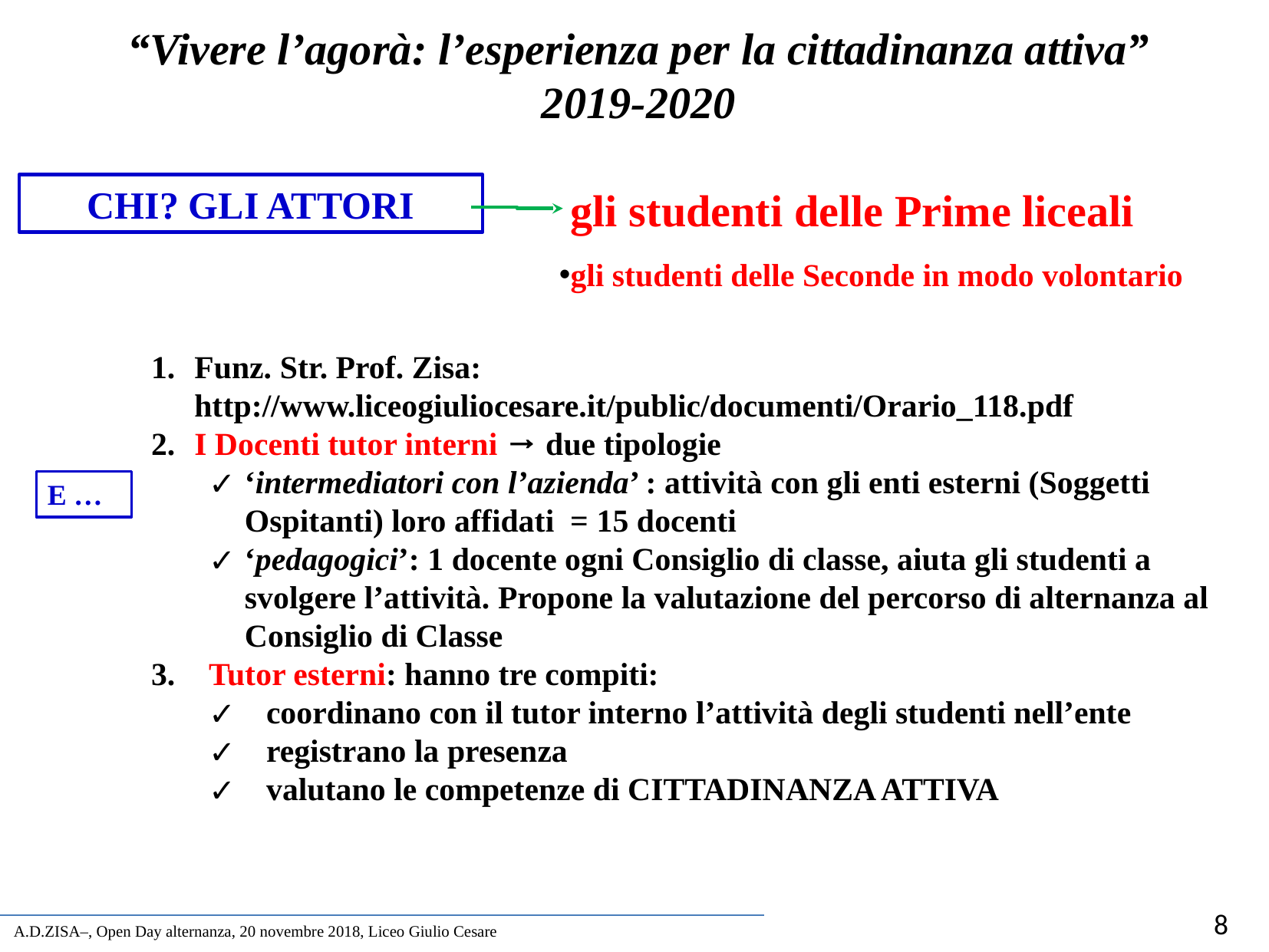

“Vivere l’agorà: l’esperienza per la cittadinanza attiva”
2019-2020
 gli studenti delle Prime liceali
gli studenti delle Seconde in modo volontario
CHI? GLI ATTORI
Funz. Str. Prof. Zisa:  http://www.liceogiuliocesare.it/public/documenti/Orario_118.pdf
I Docenti tutor interni → due tipologie
‘intermediatori con l’azienda’ : attività con gli enti esterni (Soggetti Ospitanti) loro affidati  = 15 docenti
‘pedagogici’: 1 docente ogni Consiglio di classe, aiuta gli studenti a svolgere l’attività. Propone la valutazione del percorso di alternanza al Consiglio di Classe
Tutor esterni: hanno tre compiti:
coordinano con il tutor interno l’attività degli studenti nell’ente
registrano la presenza
valutano le competenze di CITTADINANZA ATTIVA
E …
8
A.D.ZISA–, Open Day alternanza, 20 novembre 2018, Liceo Giulio Cesare